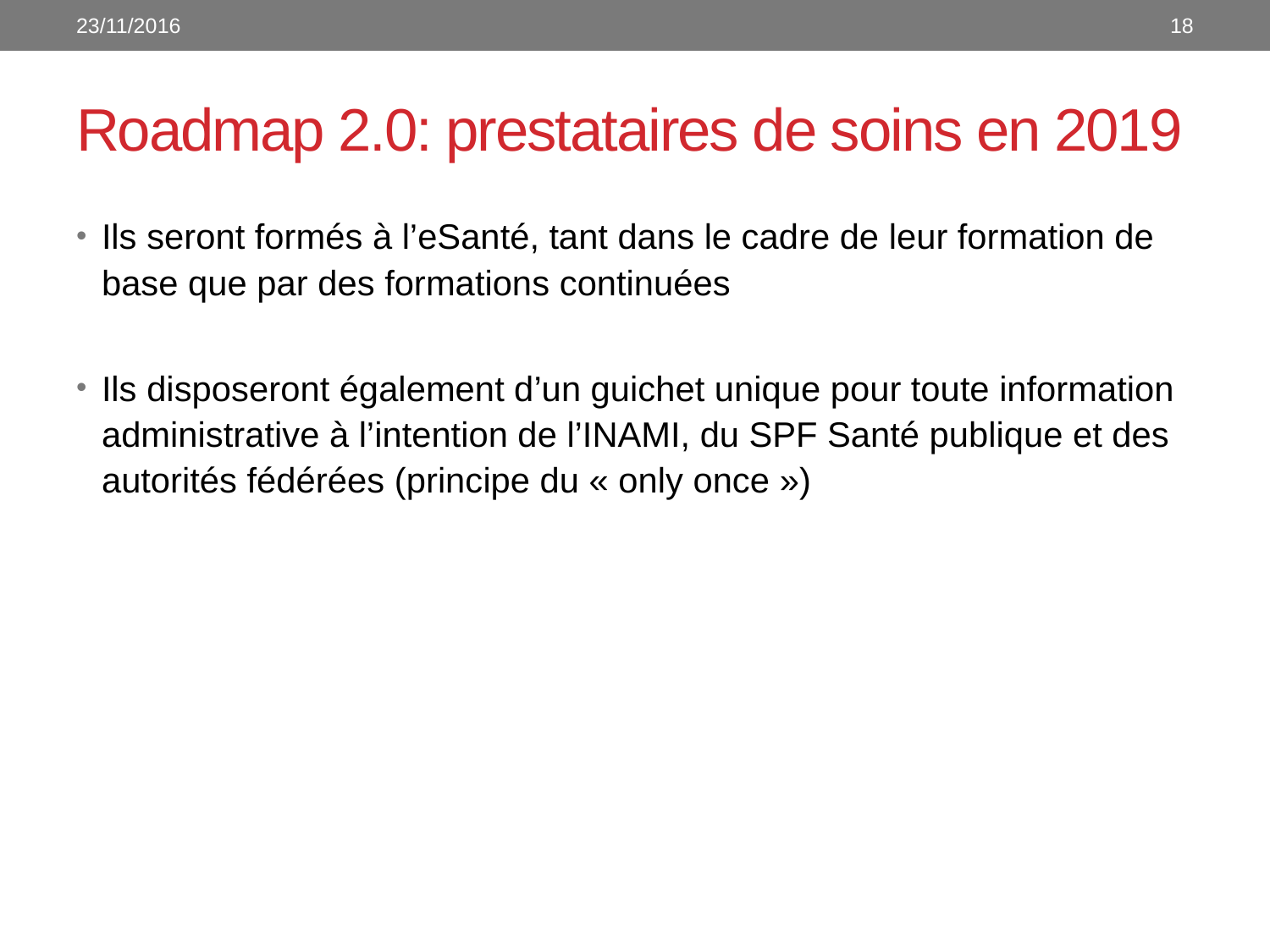

23/11/2016
18
# Roadmap 2.0: prestataires de soins en 2019
Ils seront formés à l’eSanté, tant dans le cadre de leur formation de base que par des formations continuées

Ils disposeront également d’un guichet unique pour toute information administrative à l’intention de l’INAMI, du SPF Santé publique et des autorités fédérées (principe du « only once »)